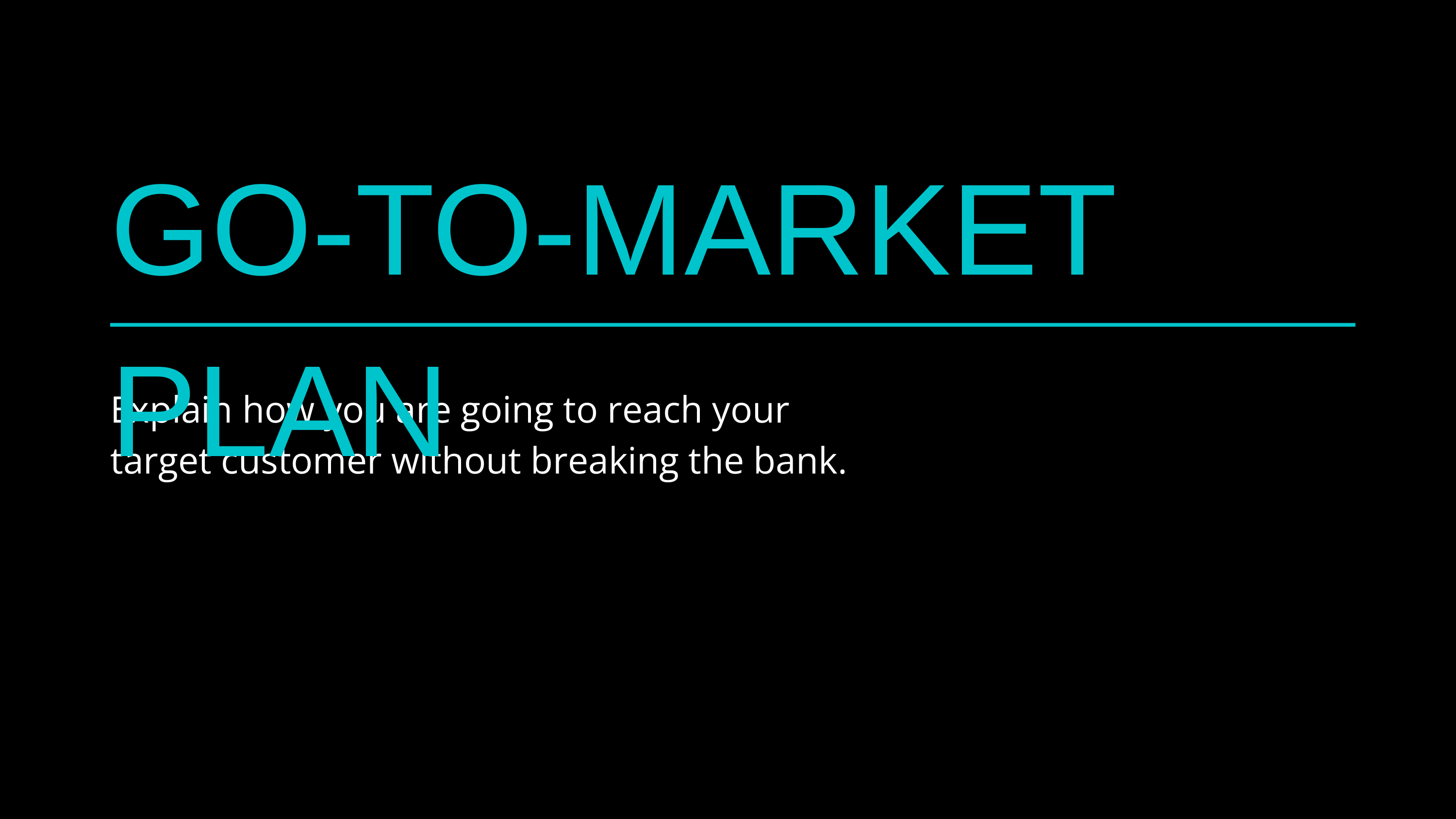

GO-TO-MARKET PLAN

Explain how you are going to reach your
target customer without breaking the bank.